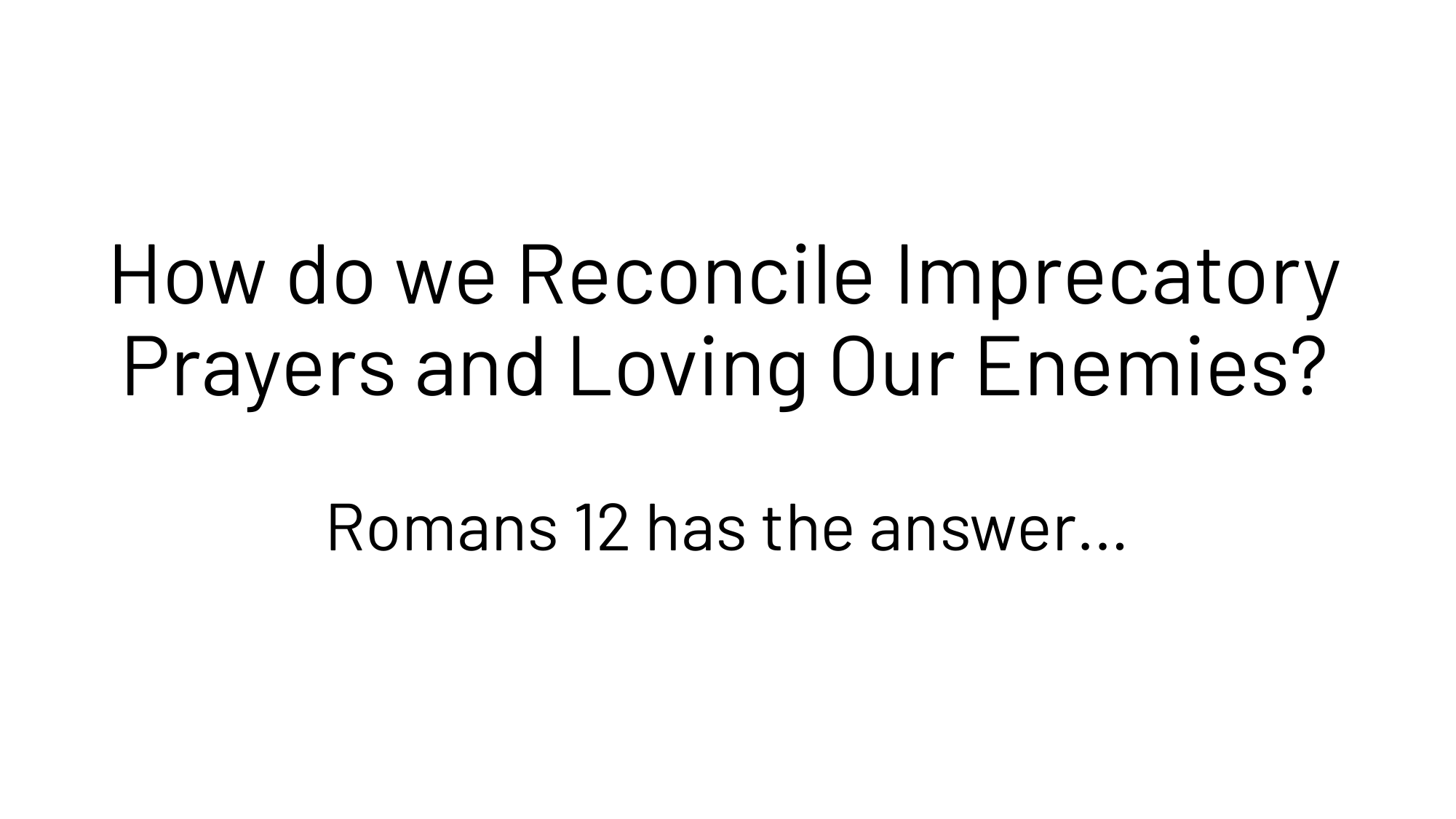

# How do we Reconcile Imprecatory Prayers and Loving Our Enemies?
Romans 12 has the answer…